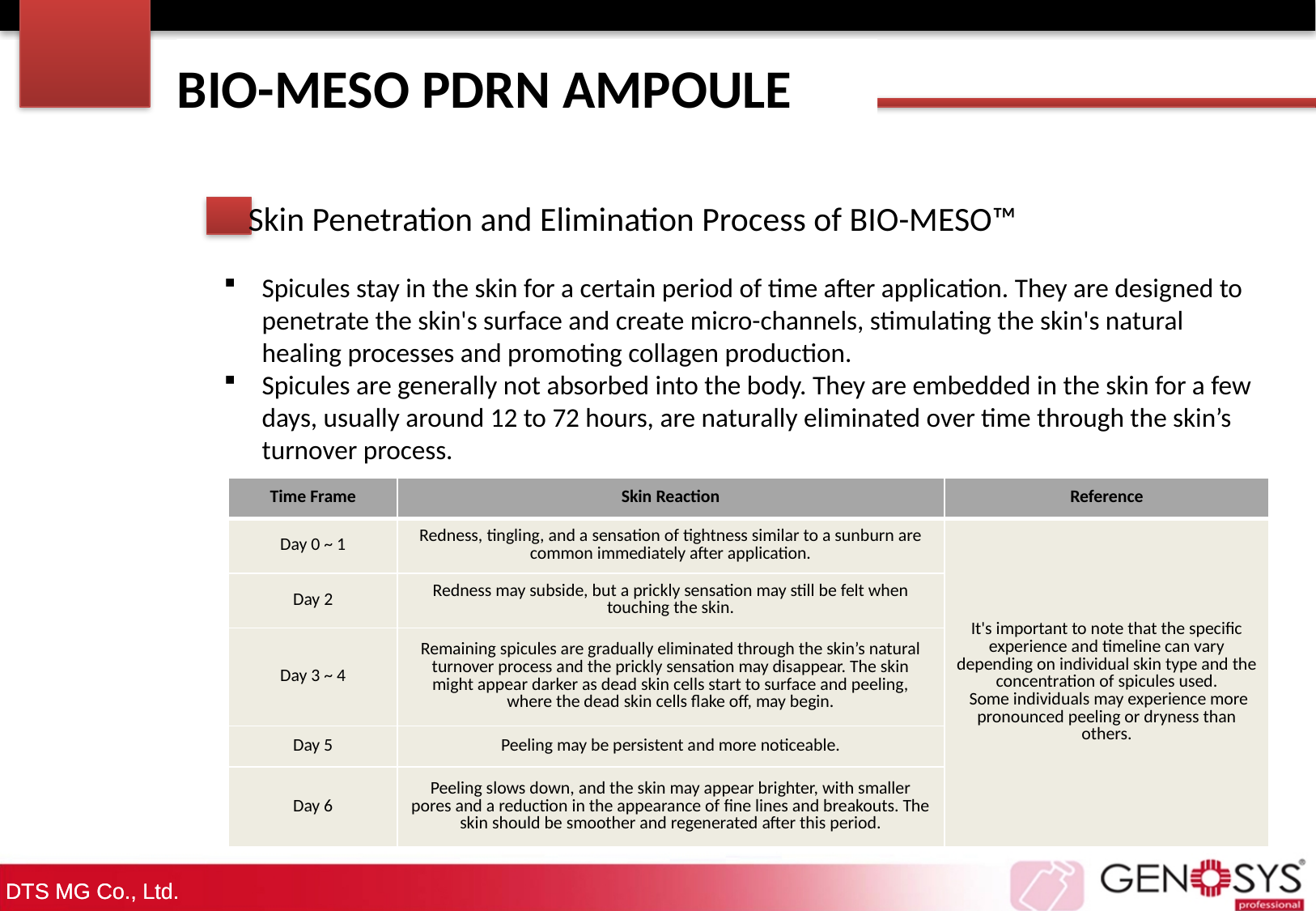

BIO-MESO PDRN AMPOULE
Skin Penetration and Elimination Process of BIO-MESO™

Spicules stay in the skin for a certain period of time after application. They are designed to penetrate the skin's surface and create micro-channels, stimulating the skin's natural healing processes and promoting collagen production.
Spicules are generally not absorbed into the body. They are embedded in the skin for a few days, usually around 12 to 72 hours, are naturally eliminated over time through the skin’s turnover process.

| Time Frame | Skin Reaction | Reference |
| --- | --- | --- |
| Day 0 ~ 1 | Redness, tingling, and a sensation of tightness similar to a sunburn are common immediately after application. | It's important to note that the specific experience and timeline can vary depending on individual skin type and the concentration of spicules used. Some individuals may experience more pronounced peeling or dryness than others. |
| Day 2 | Redness may subside, but a prickly sensation may still be felt when touching the skin. |  |
| Day 3 ~ 4 | Remaining spicules are gradually eliminated through the skin’s natural turnover process and the prickly sensation may disappear. The skin might appear darker as dead skin cells start to surface and peeling, where the dead skin cells flake off, may begin. |  |
| Day 5 | Peeling may be persistent and more noticeable. |  |
| Day 6 | Peeling slows down, and the skin may appear brighter, with smaller pores and a reduction in the appearance of fine lines and breakouts. The skin should be smoother and regenerated after this period. |  |